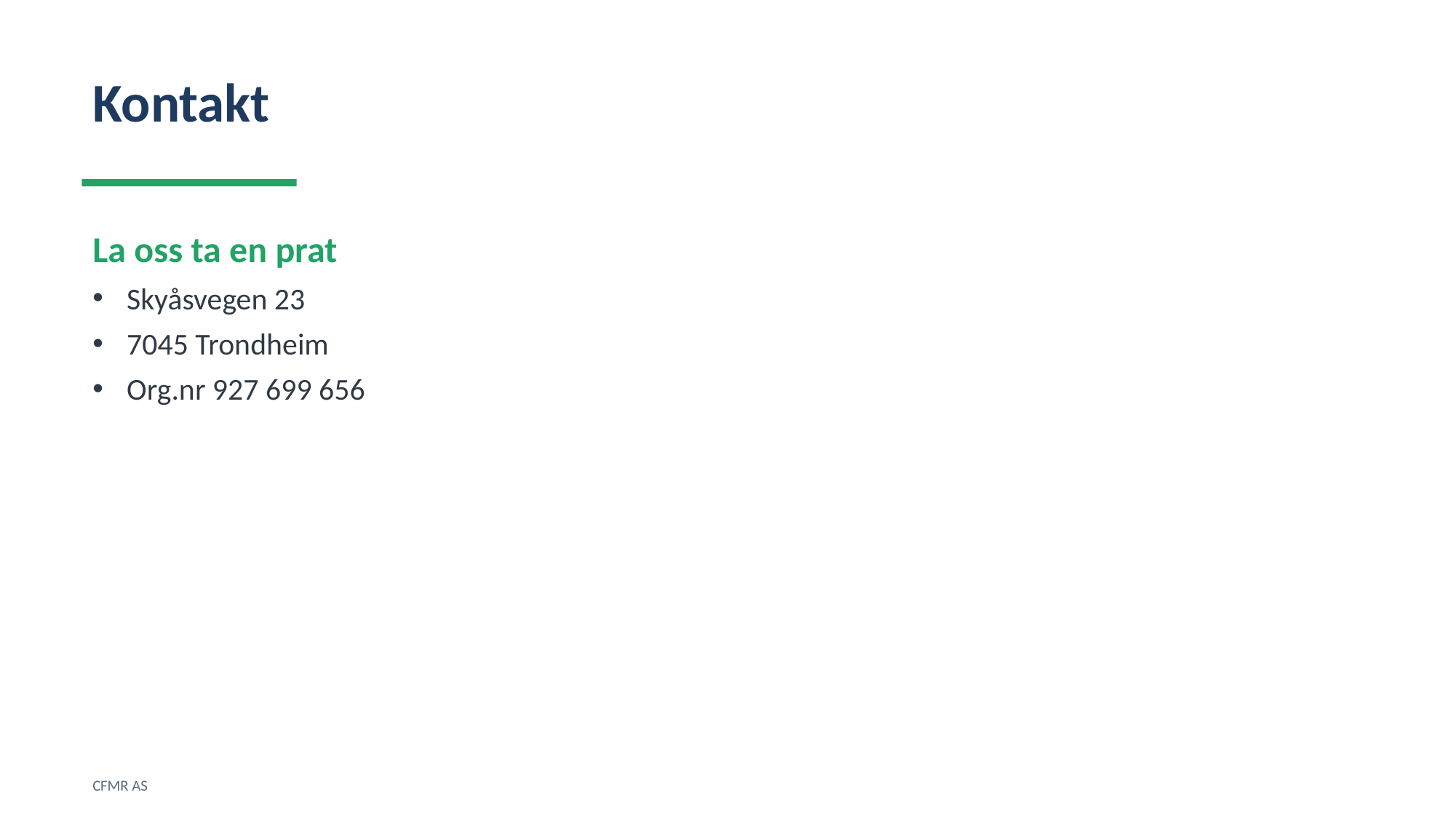

Kontakt

La oss ta en prat
Skyåsvegen 23
7045 Trondheim
Org.nr 927 699 656
CFMR AS